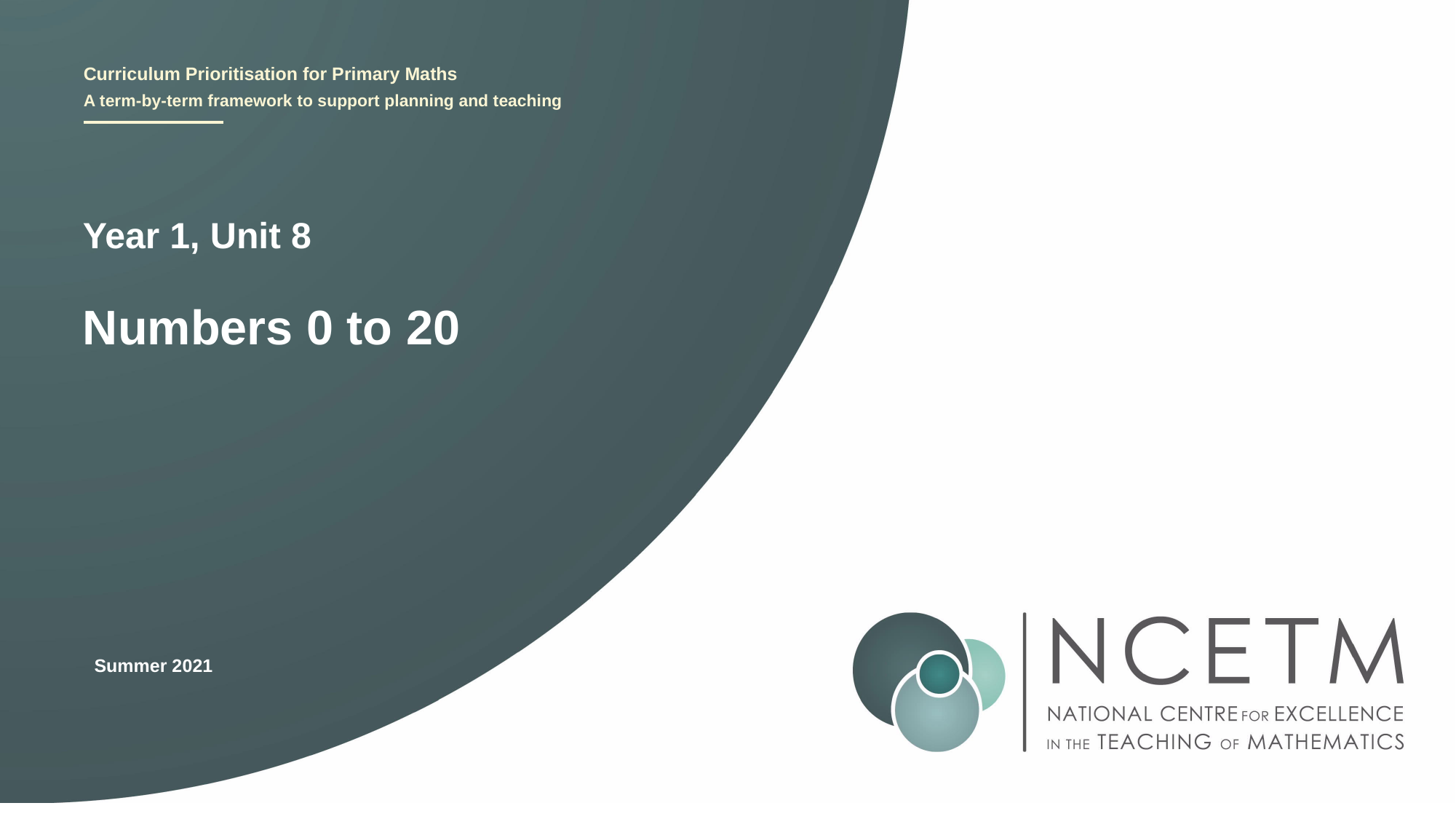

Year 1, Unit 8
Numbers 0 to 20